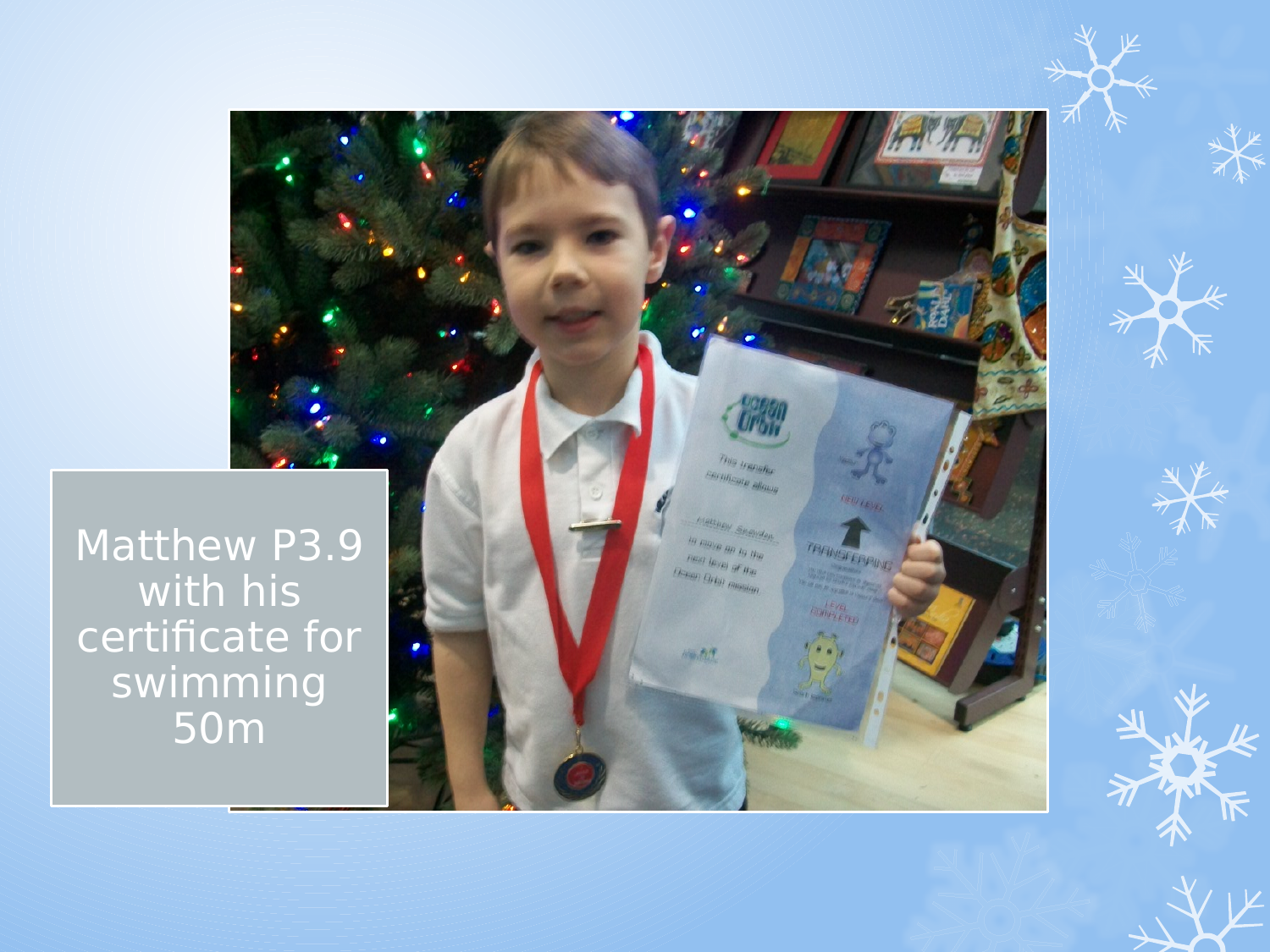

Matthew P3.9 with his certificate for swimming 50m